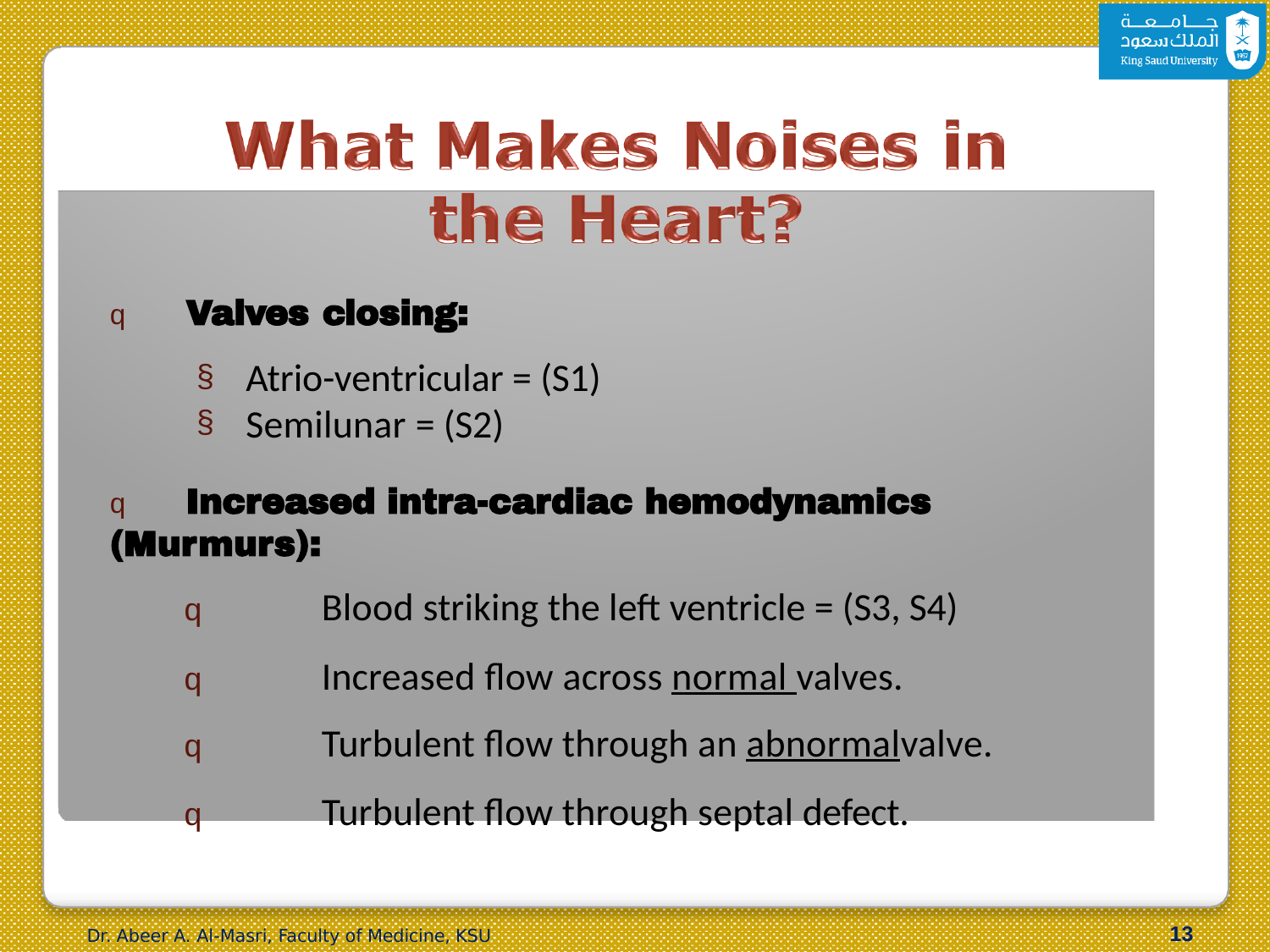

# q	Valves closing:
Atrio-ventricular = (S1)
Semilunar = (S2)
q	Increased intra-cardiac hemodynamics (Murmurs):
q	Blood striking the left ventricle = (S3, S4)
q	Increased flow across normal valves.
q	Turbulent flow through an abnormalvalve.
q	Turbulent flow through septal defect.
13
Dr. Abeer A. Al-Masri, Faculty of Medicine, KSU